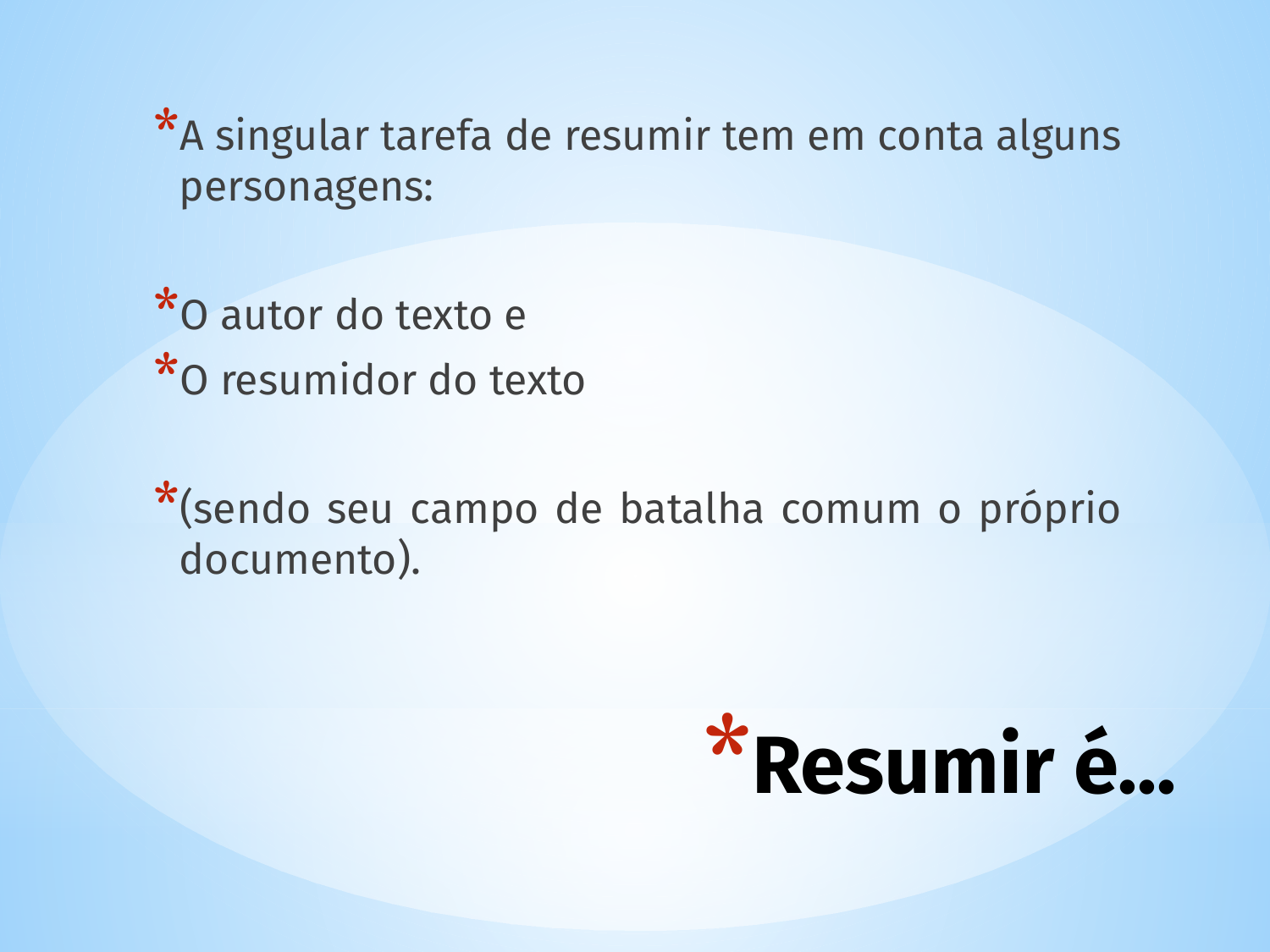

A singular tarefa de resumir tem em conta alguns personagens:

O autor do texto e
O resumidor do texto

(sendo seu campo de batalha comum o próprio documento).
# Resumir é...